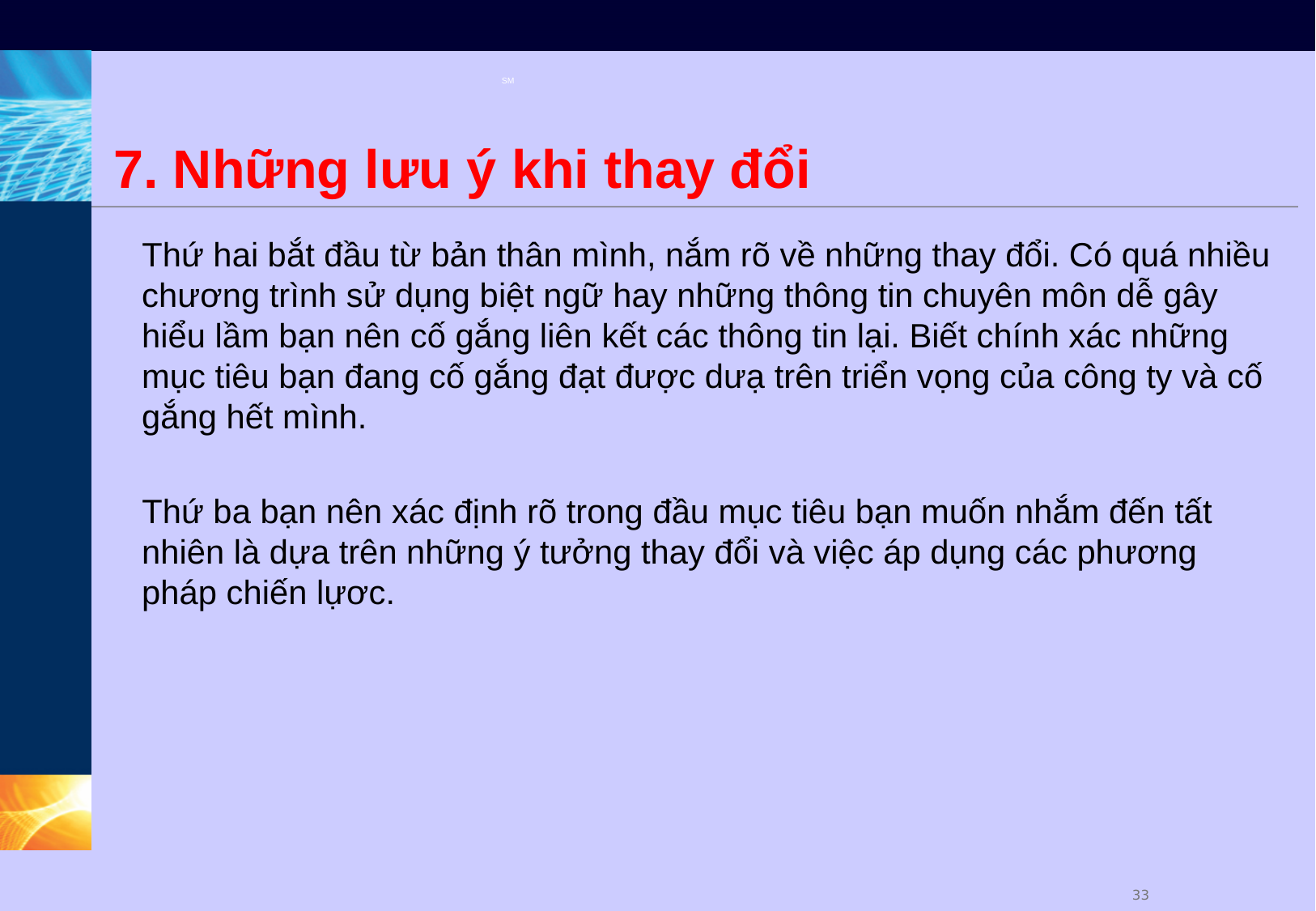

# 7. Những lưu ý khi thay đổi
Thứ hai bắt đầu từ bản thân mình, nắm rõ về những thay đổi. Có quá nhiều chương trình sử dụng biệt ngữ hay những thông tin chuyên môn dễ gây hiểu lầm bạn nên cố gắng liên kết các thông tin lại. Biết chính xác những mục tiêu bạn đang cố gắng đạt được dưạ trên triển vọng của công ty và cố gắng hết mình.

Thứ ba bạn nên xác định rõ trong đầu mục tiêu bạn muốn nhắm đến tất nhiên là dựa trên những ý tưởng thay đổi và việc áp dụng các phương pháp chiến lựơc.
33